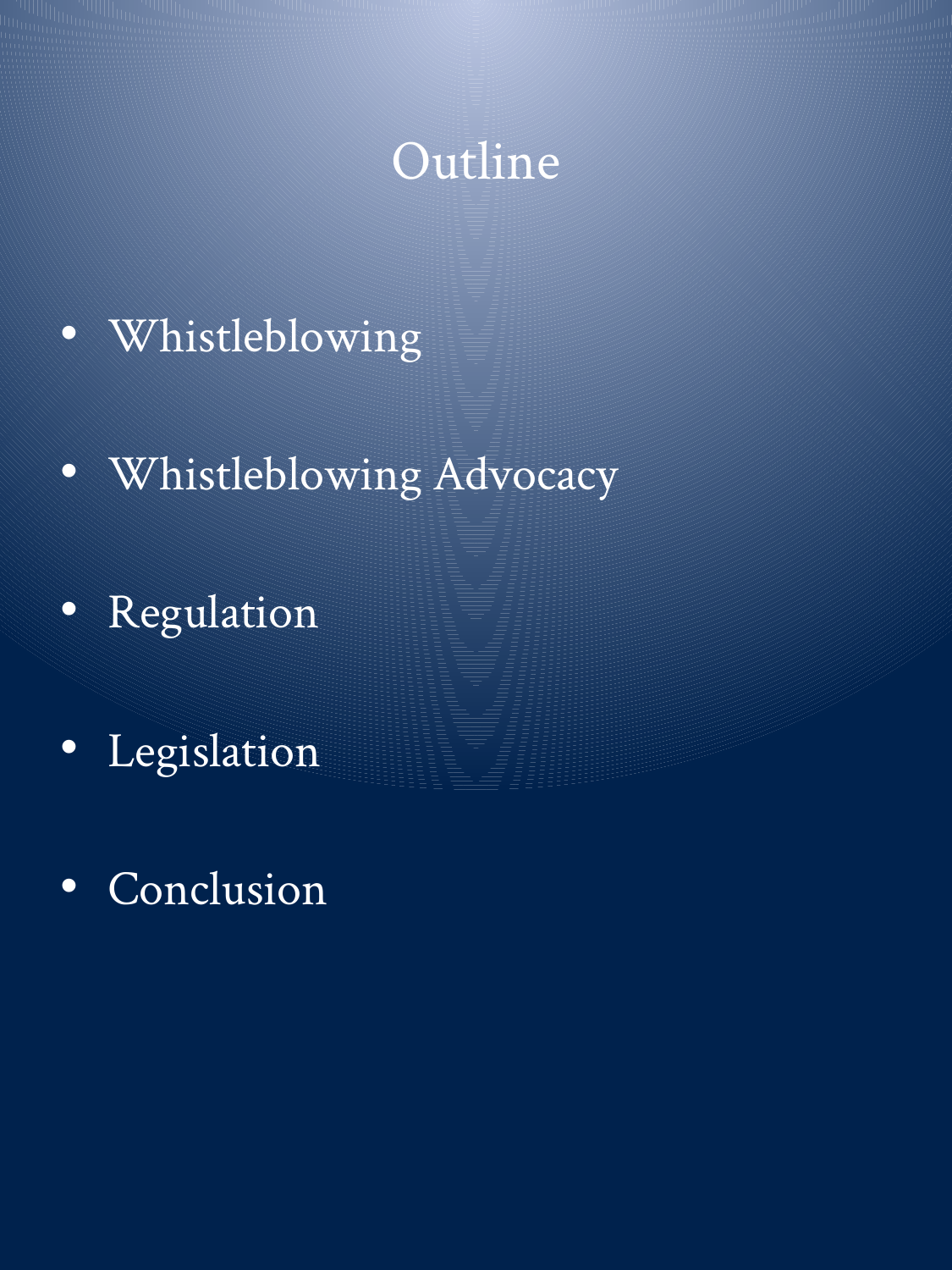

# Outline
Whistleblowing

Whistleblowing Advocacy

Regulation

Legislation

Conclusion